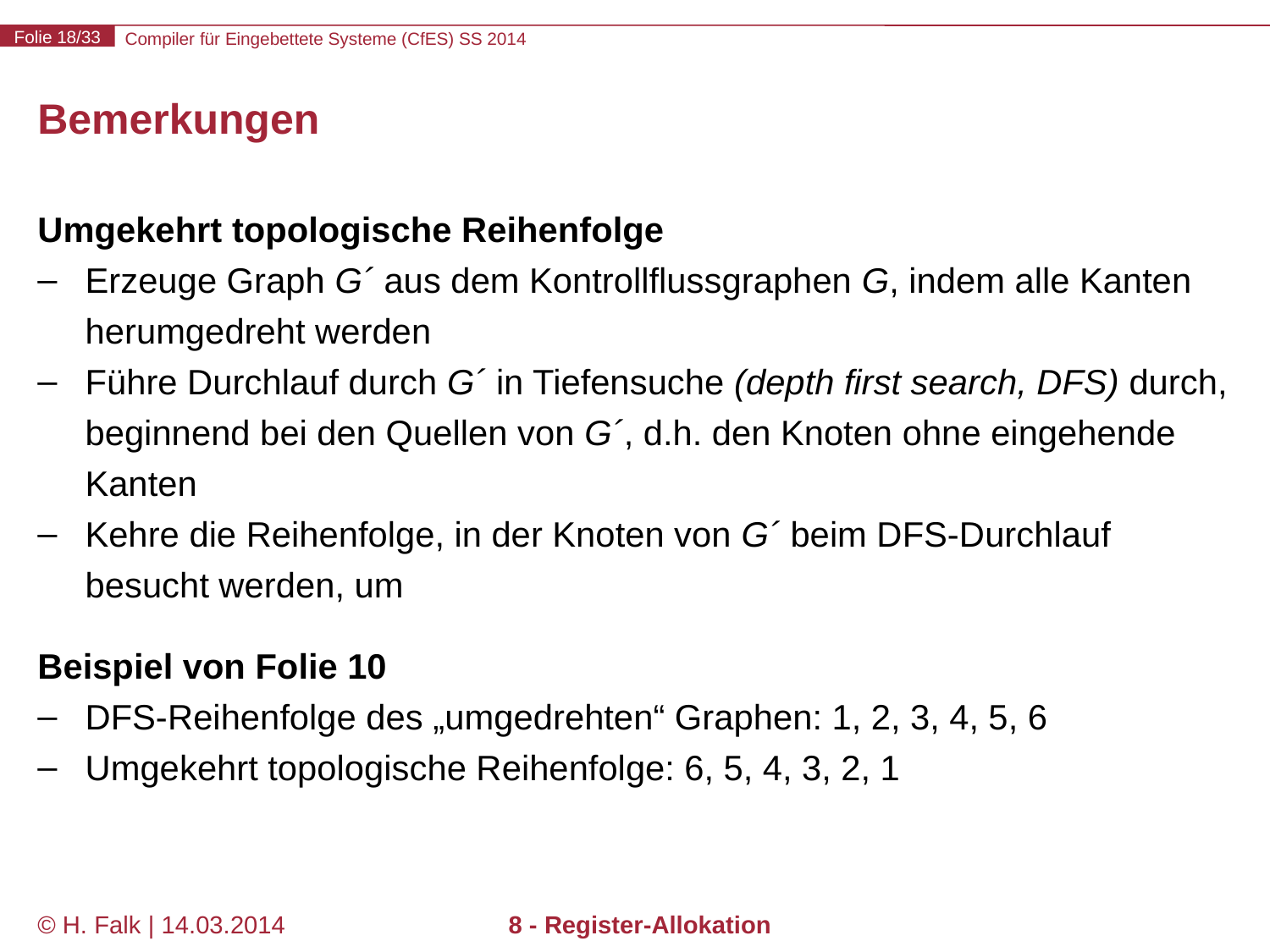

# Bemerkungen
Umgekehrt topologische Reihenfolge
Erzeuge Graph G´ aus dem Kontrollflussgraphen G, indem alle Kanten herumgedreht werden
Führe Durchlauf durch G´ in Tiefensuche (depth first search, DFS) durch, beginnend bei den Quellen von G´, d.h. den Knoten ohne eingehende Kanten
Kehre die Reihenfolge, in der Knoten von G´ beim DFS-Durchlauf besucht werden, um

Beispiel von Folie 10
DFS-Reihenfolge des „umgedrehten“ Graphen: 1, 2, 3, 4, 5, 6
Umgekehrt topologische Reihenfolge: 6, 5, 4, 3, 2, 1
© H. Falk | 14.03.2014
8 - Register-Allokation